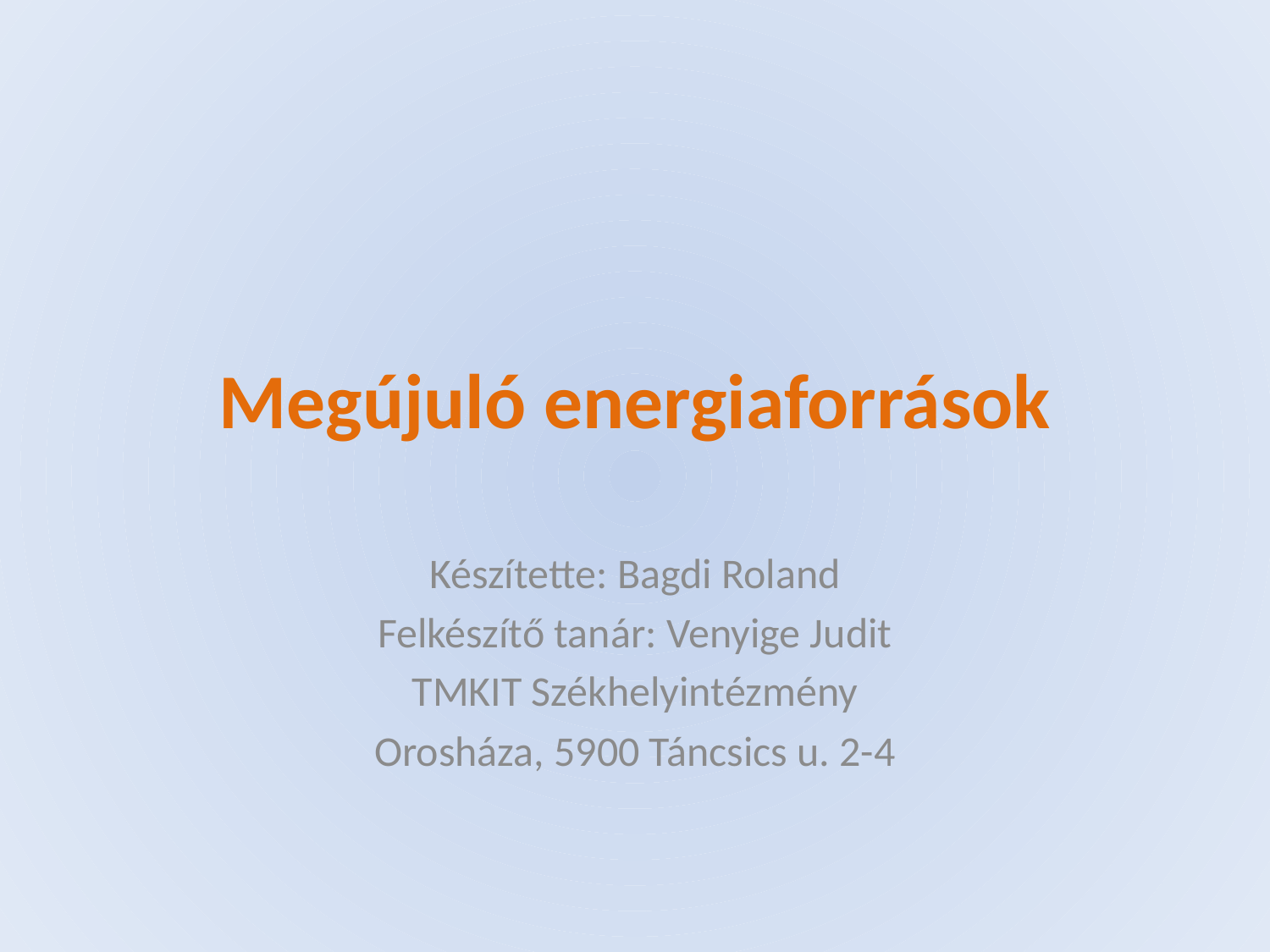

# Megújuló energiaforrások
Készítette: Bagdi Roland
Felkészítő tanár: Venyige Judit
TMKIT Székhelyintézmény
Orosháza, 5900 Táncsics u. 2-4